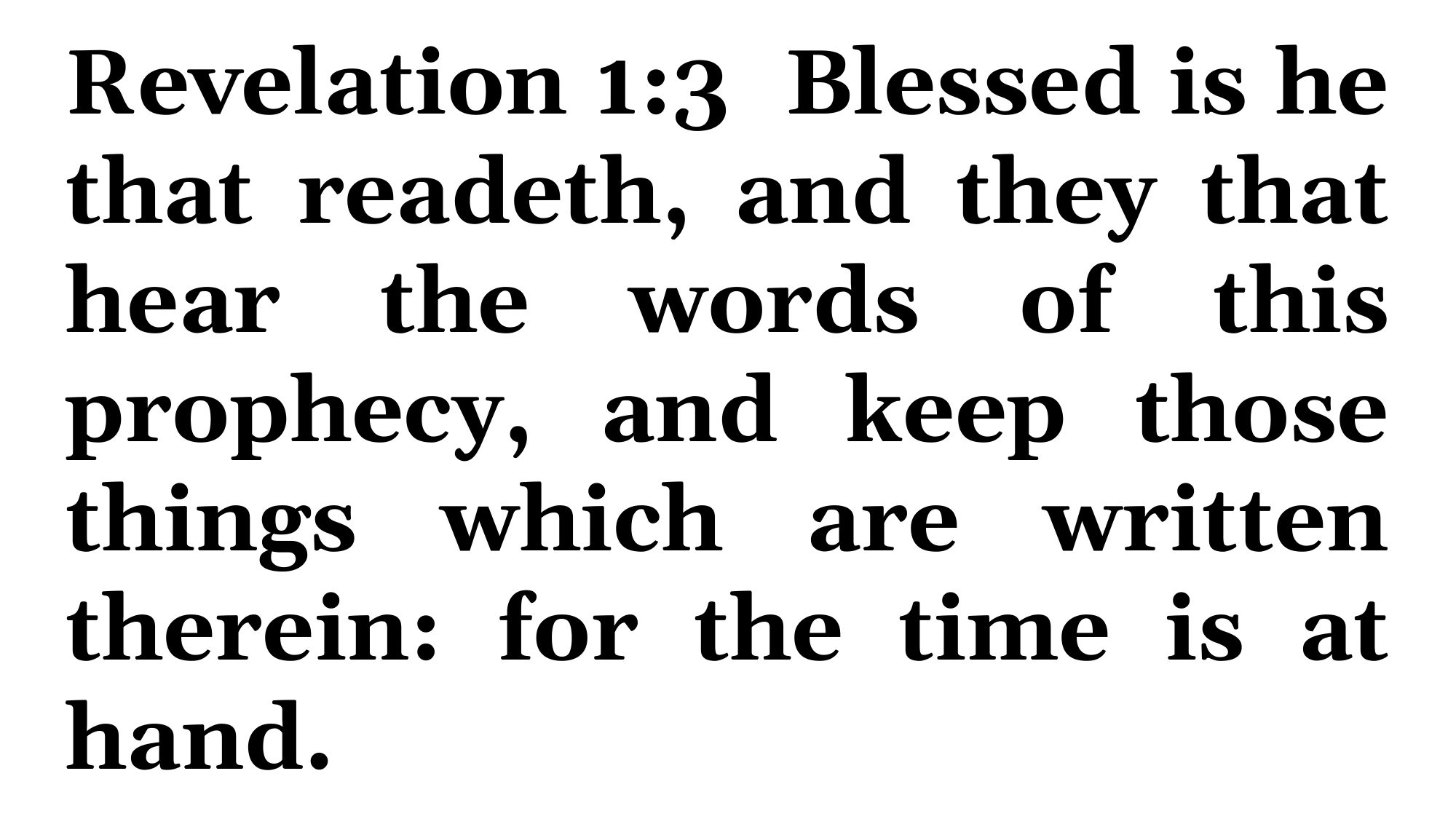

Revelation 1:3  Blessed is he that readeth, and they that hear the words of this prophecy, and keep those things which are written therein: for the time is at hand.